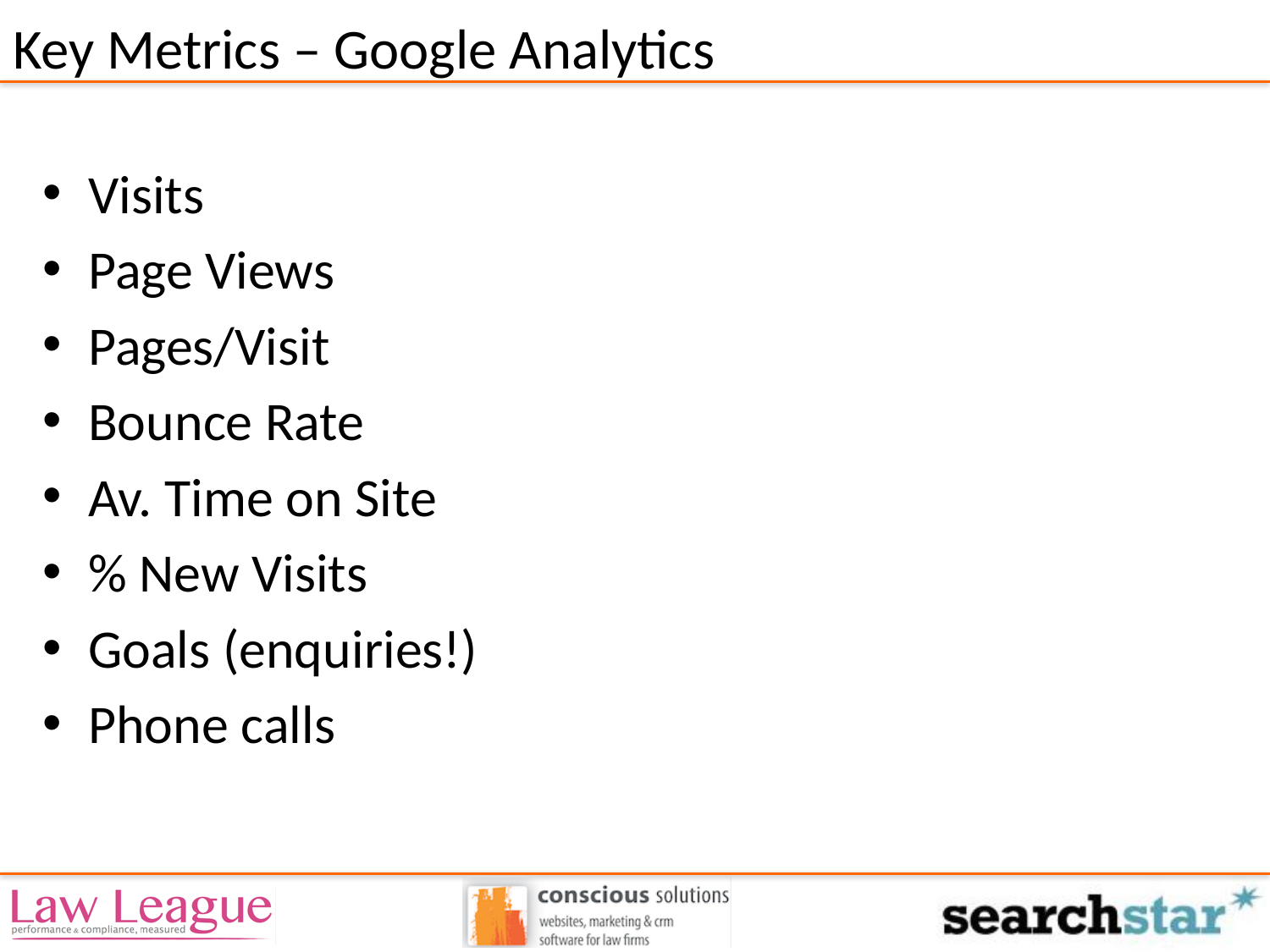

# Key Metrics – Google Analytics
Visits
Page Views
Pages/Visit
Bounce Rate
Av. Time on Site
% New Visits
Goals (enquiries!)
Phone calls